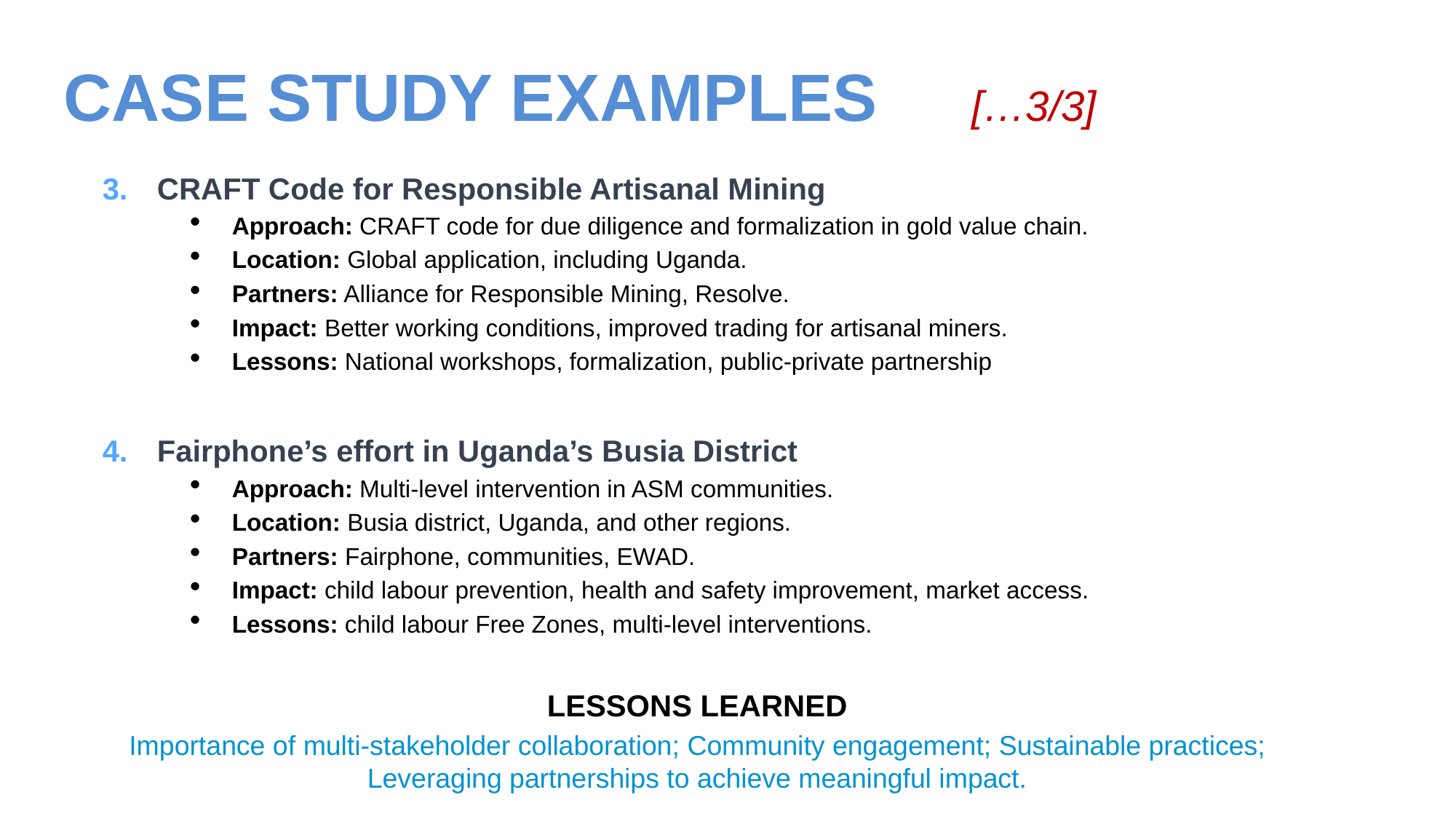

# CASE STUDY EXAMPLES     […3/3]
CRAFT Code for Responsible Artisanal Mining
Approach: CRAFT code for due diligence and formalization in gold value chain.
Location: Global application, including Uganda.
Partners: Alliance for Responsible Mining, Resolve.
Impact: Better working conditions, improved trading for artisanal miners.
Lessons: National workshops, formalization, public-private partnership

Fairphone’s effort in Uganda’s Busia District
Approach: Multi-level intervention in ASM communities.
Location: Busia district, Uganda, and other regions.
Partners: Fairphone, communities, EWAD.
Impact: child labour prevention, health and safety improvement, market access.
Lessons: child labour Free Zones, multi-level interventions.

LESSONS LEARNED
Importance of multi-stakeholder collaboration; Community engagement; Sustainable practices; Leveraging partnerships to achieve meaningful impact.